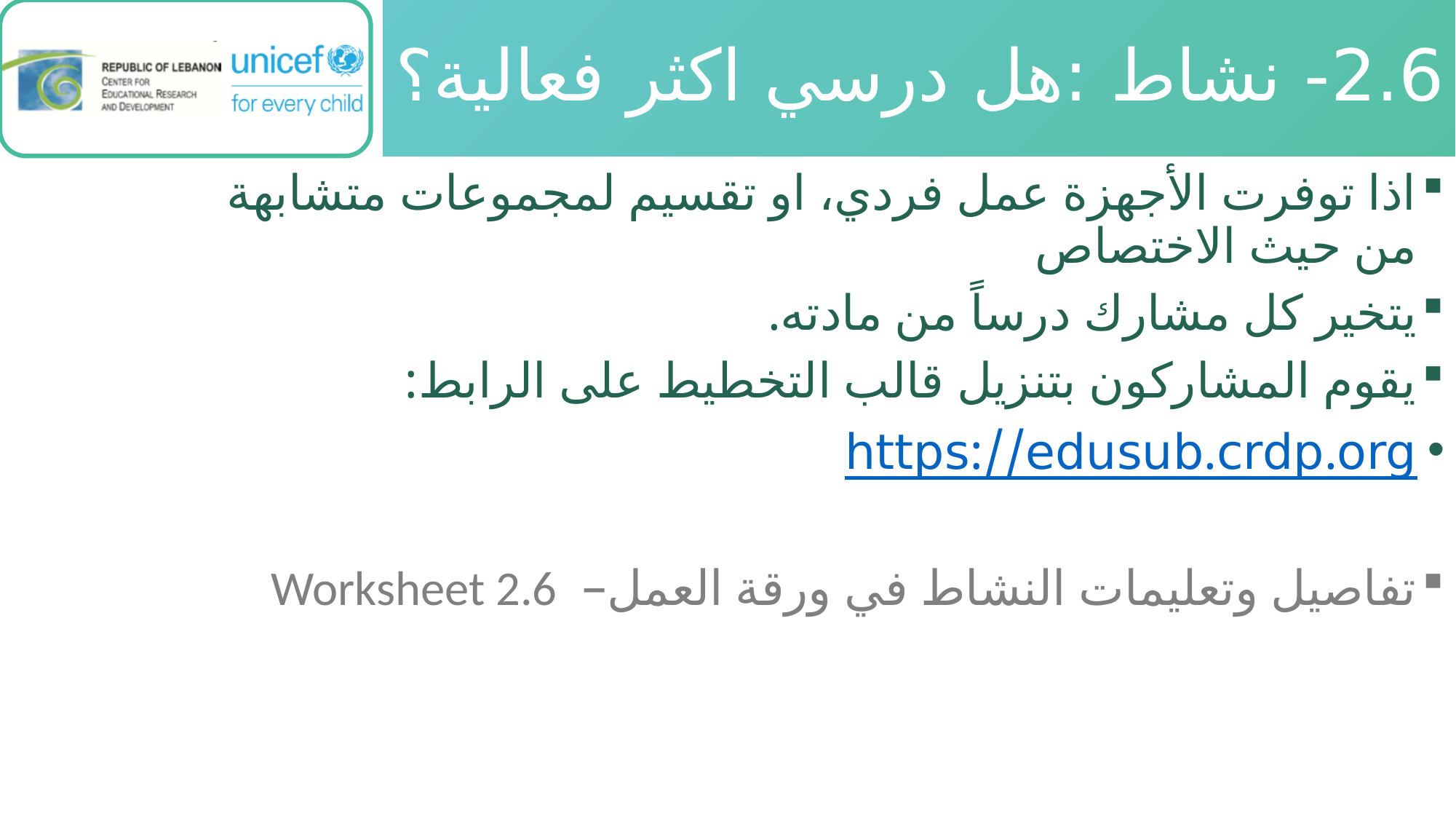

# 2.6- نشاط :هل درسي اكثر فعالية؟
اذا توفرت الأجهزة عمل فردي، او تقسيم لمجموعات متشابهة من حيث الاختصاص
يتخير كل مشارك درساً من مادته.
يقوم المشاركون بتنزيل قالب التخطيط على الرابط:
https://edusub.crdp.org

تفاصيل وتعليمات النشاط في ورقة العمل–  Worksheet 2.6